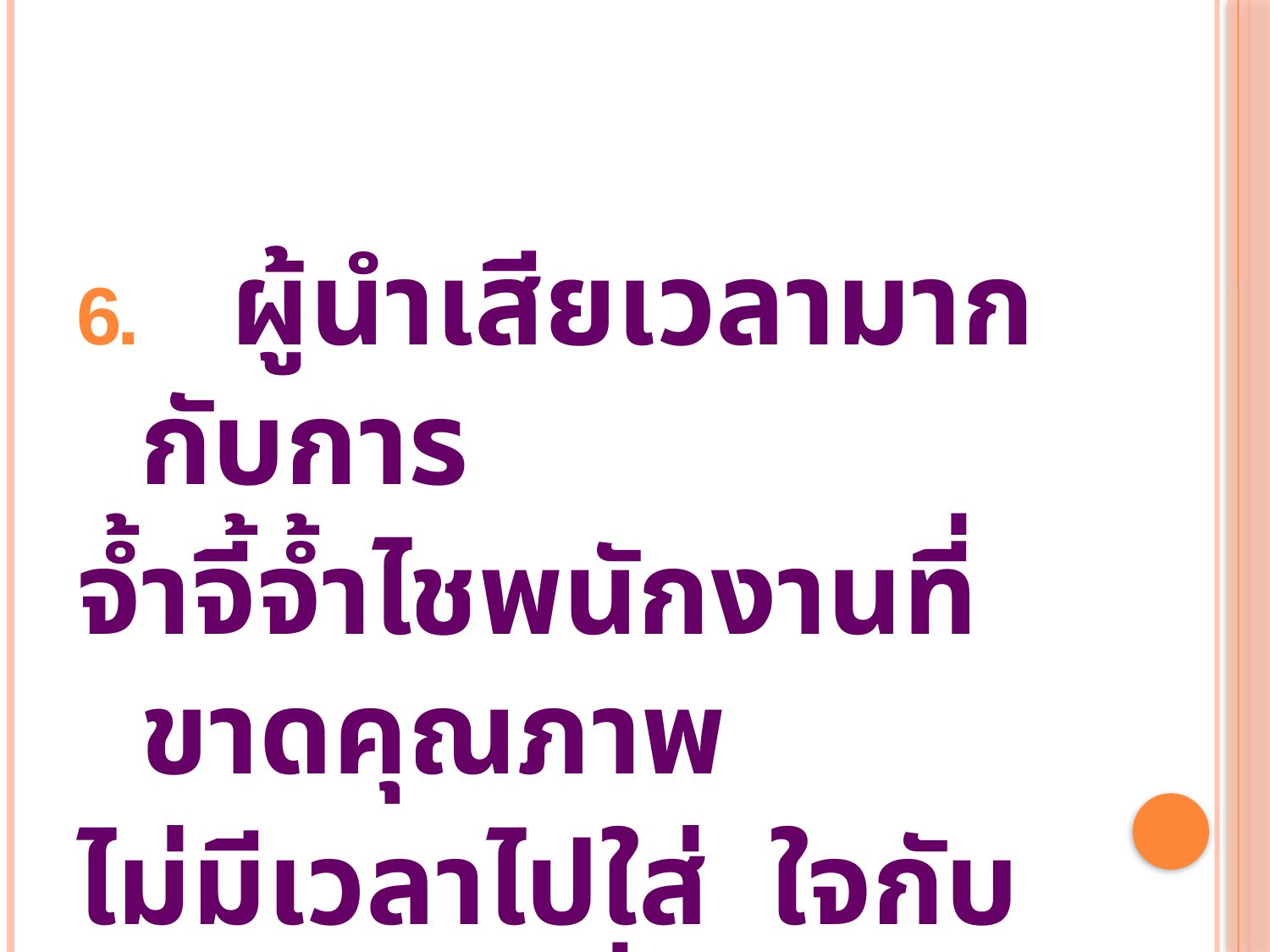

ผู้นำเสียเวลามากกับการ
จ้ำจี้จ้ำไชพนักงานที่ขาดคุณภาพ
ไม่มีเวลาไปใส่  ใจกับพนักงานที่
ทำงานดี